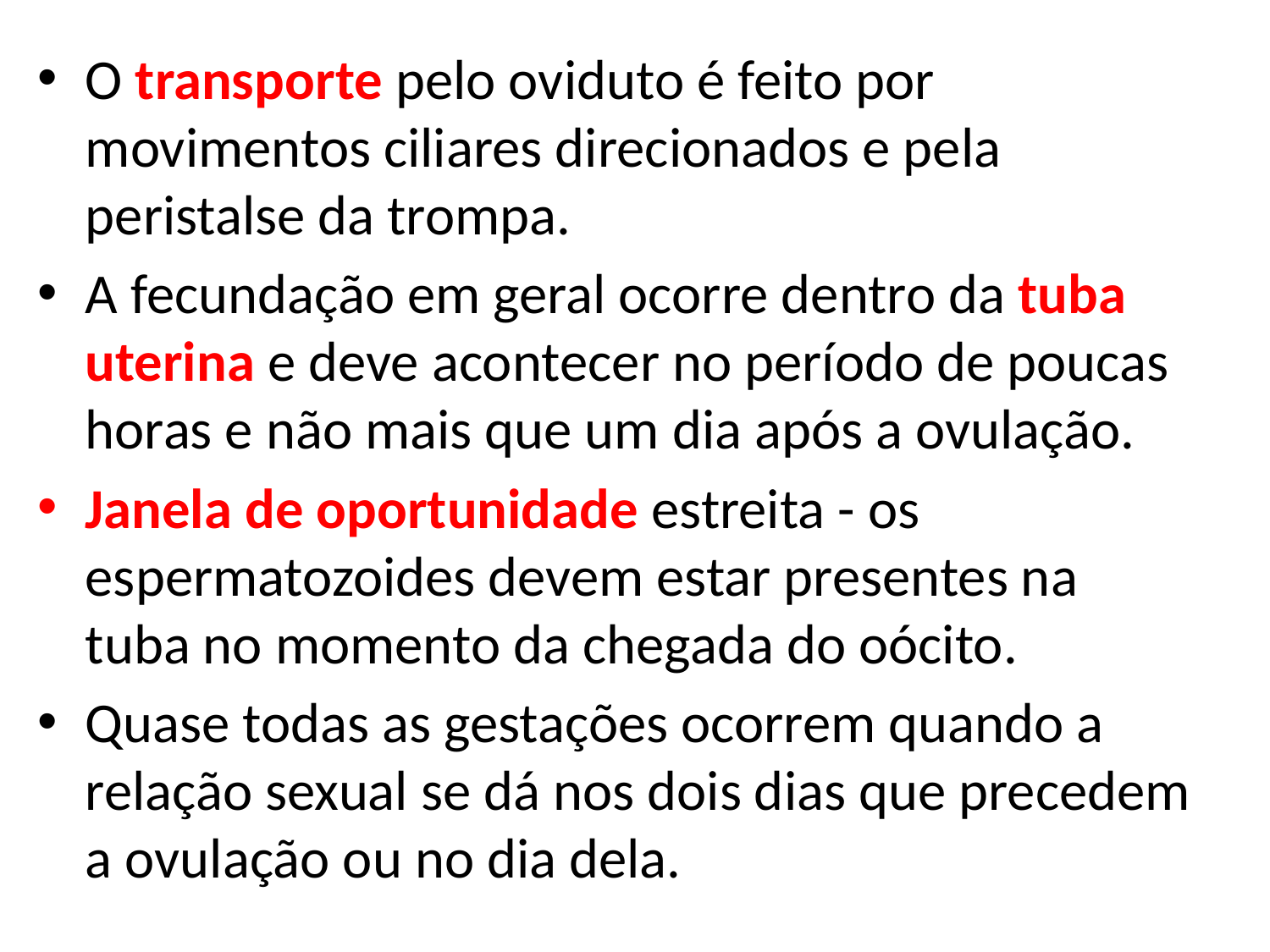

O transporte pelo oviduto é feito por movimentos ciliares direcionados e pela peristalse da trompa.
A fecundação em geral ocorre dentro da tuba uterina e deve acontecer no período de poucas horas e não mais que um dia após a ovulação.
Janela de oportunidade estreita - os espermatozoides devem estar presentes na tuba no momento da chegada do oócito.
Quase todas as gestações ocorrem quando a relação sexual se dá nos dois dias que precedem a ovulação ou no dia dela.

#